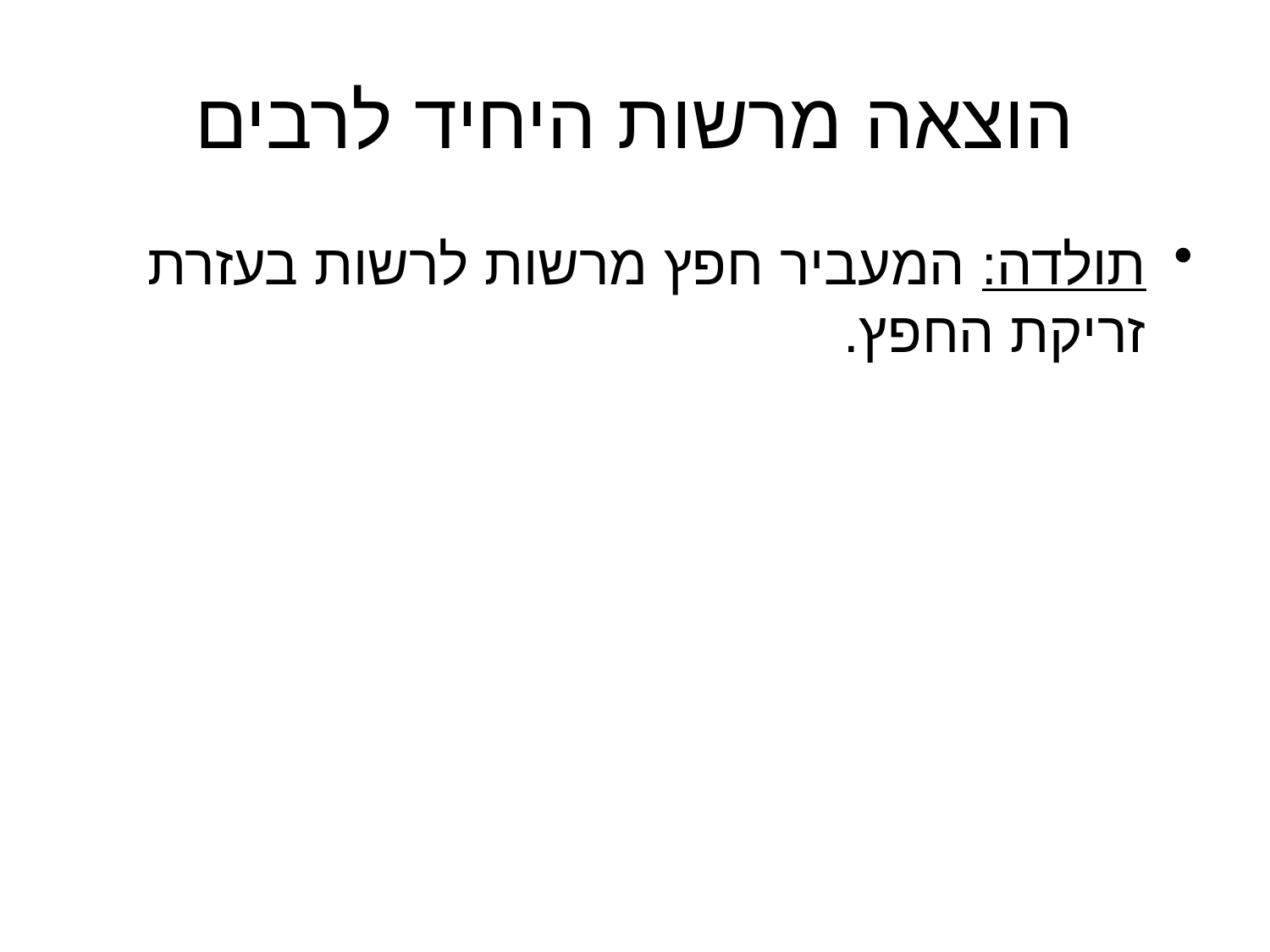

# הוצאה מרשות היחיד לרבים
תולדה: 	המעביר חפץ מרשות לרשות בעזרת זריקת החפץ.